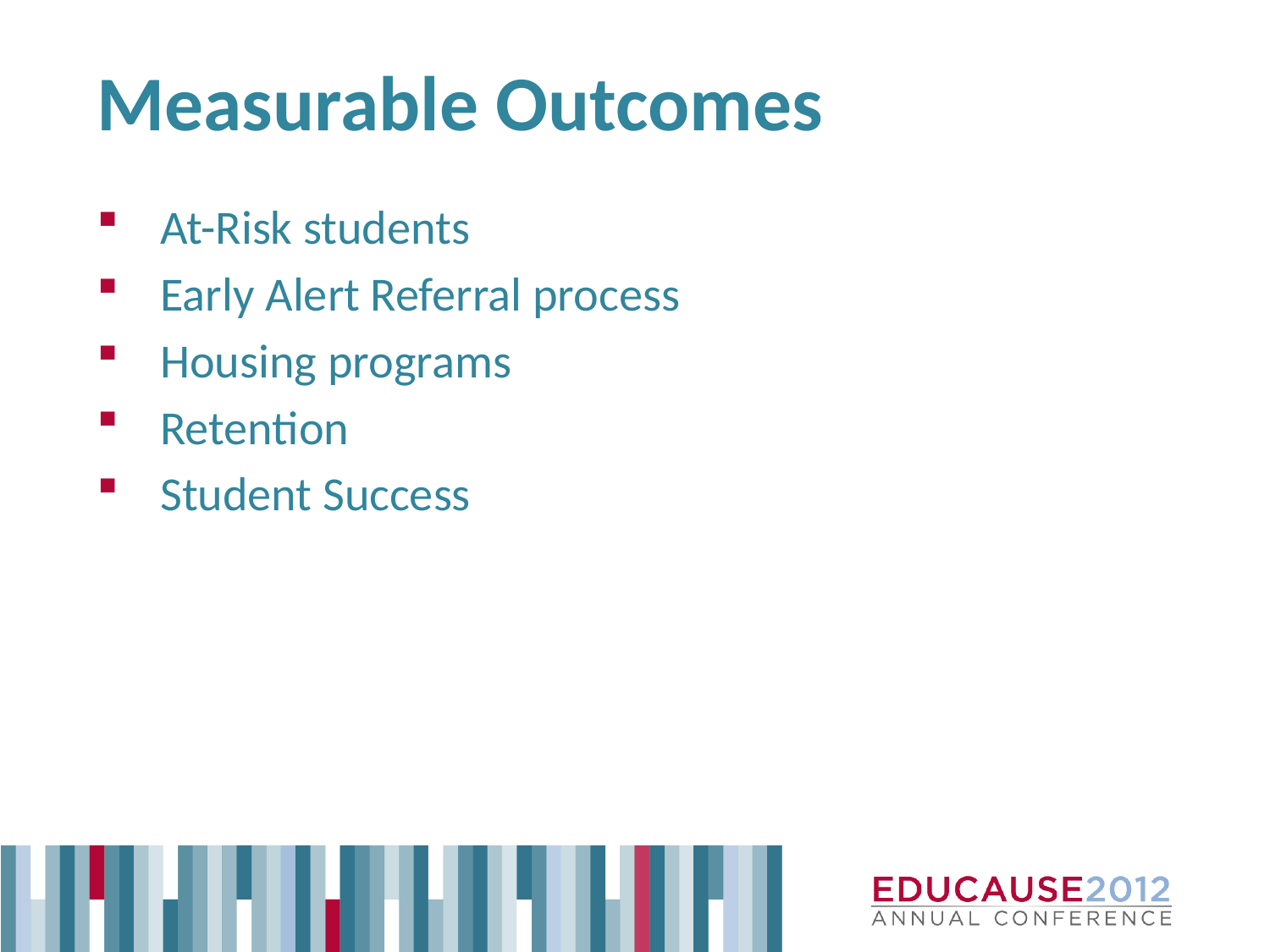

# Measurable Outcomes
At-Risk students
Early Alert Referral process
Housing programs
Retention
Student Success